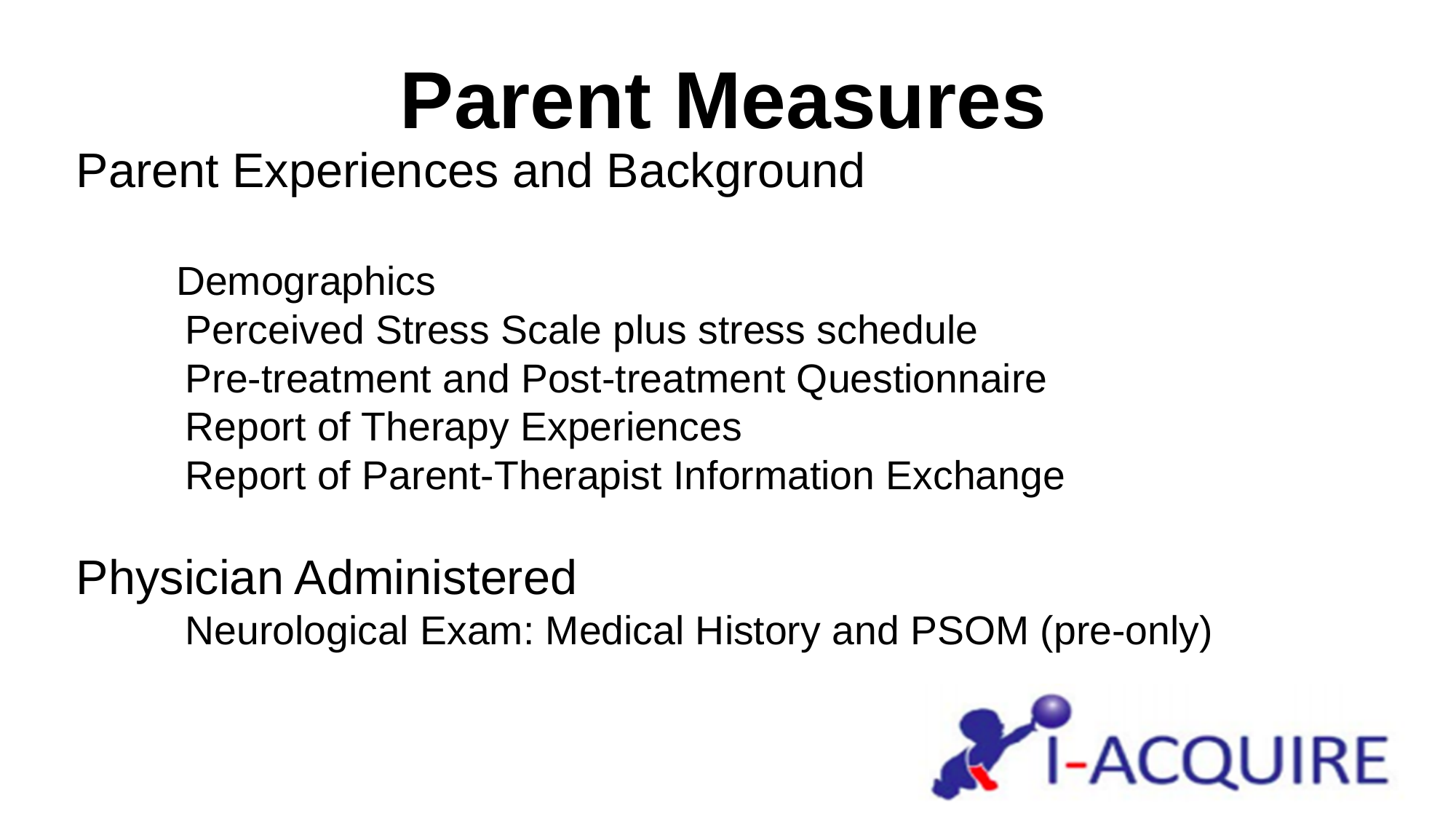

# Parent Measures
Parent Experiences and Background

Demographics
	Perceived Stress Scale plus stress schedule
	Pre-treatment and Post-treatment Questionnaire
	Report of Therapy Experiences
	Report of Parent-Therapist Information Exchange

Physician Administered
	Neurological Exam: Medical History and PSOM (pre-only)